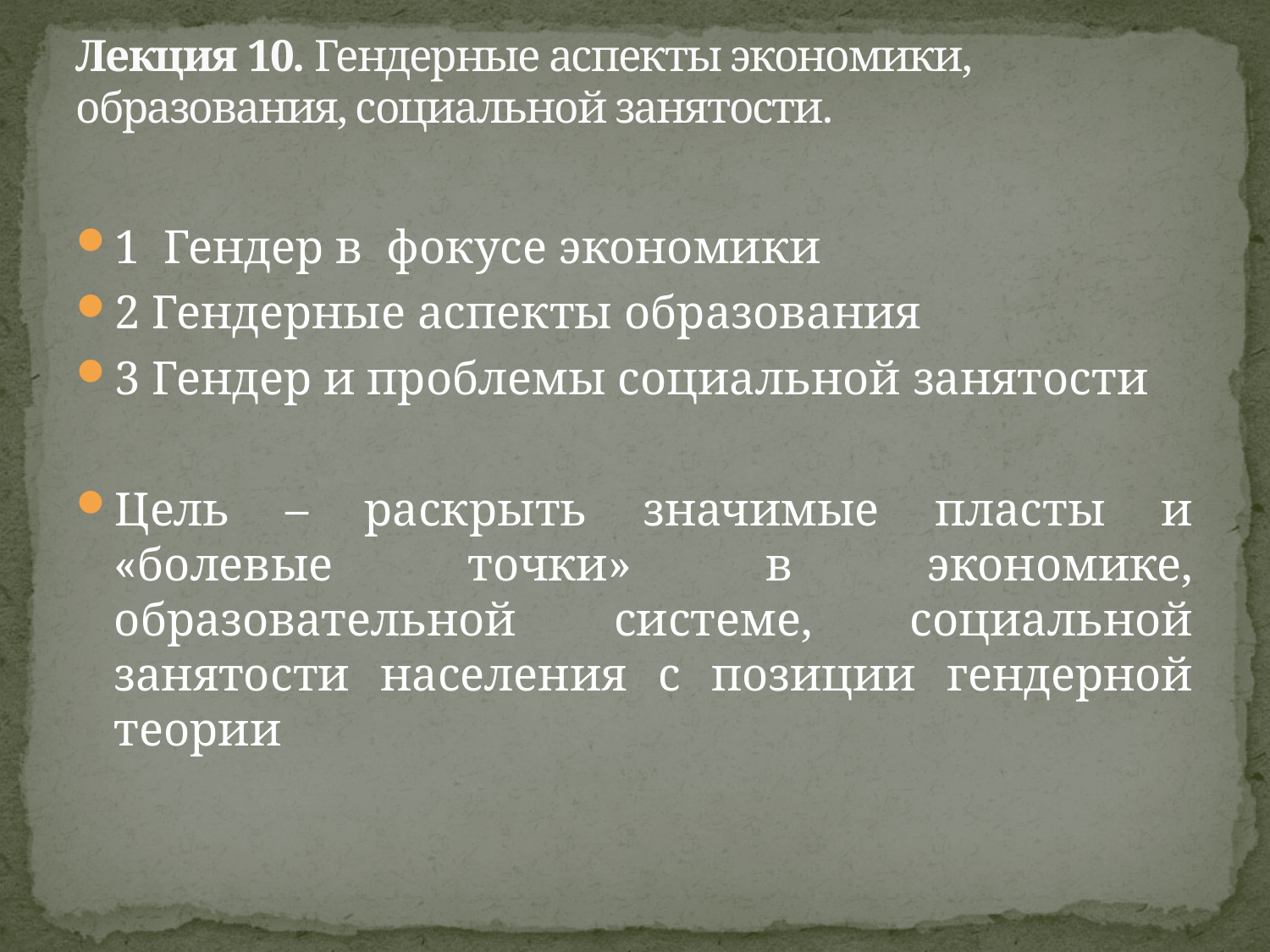

# Лекция 10. Гендерные аспекты экономики, образования, социальной занятости.
1  Гендер в  фокусе экономики
2 Гендерные аспекты образования
3 Гендер и проблемы социальной занятости

Цель – раскрыть значимые пласты и «болевые точки» в экономике, образовательной системе, социальной занятости населения с позиции гендерной теории